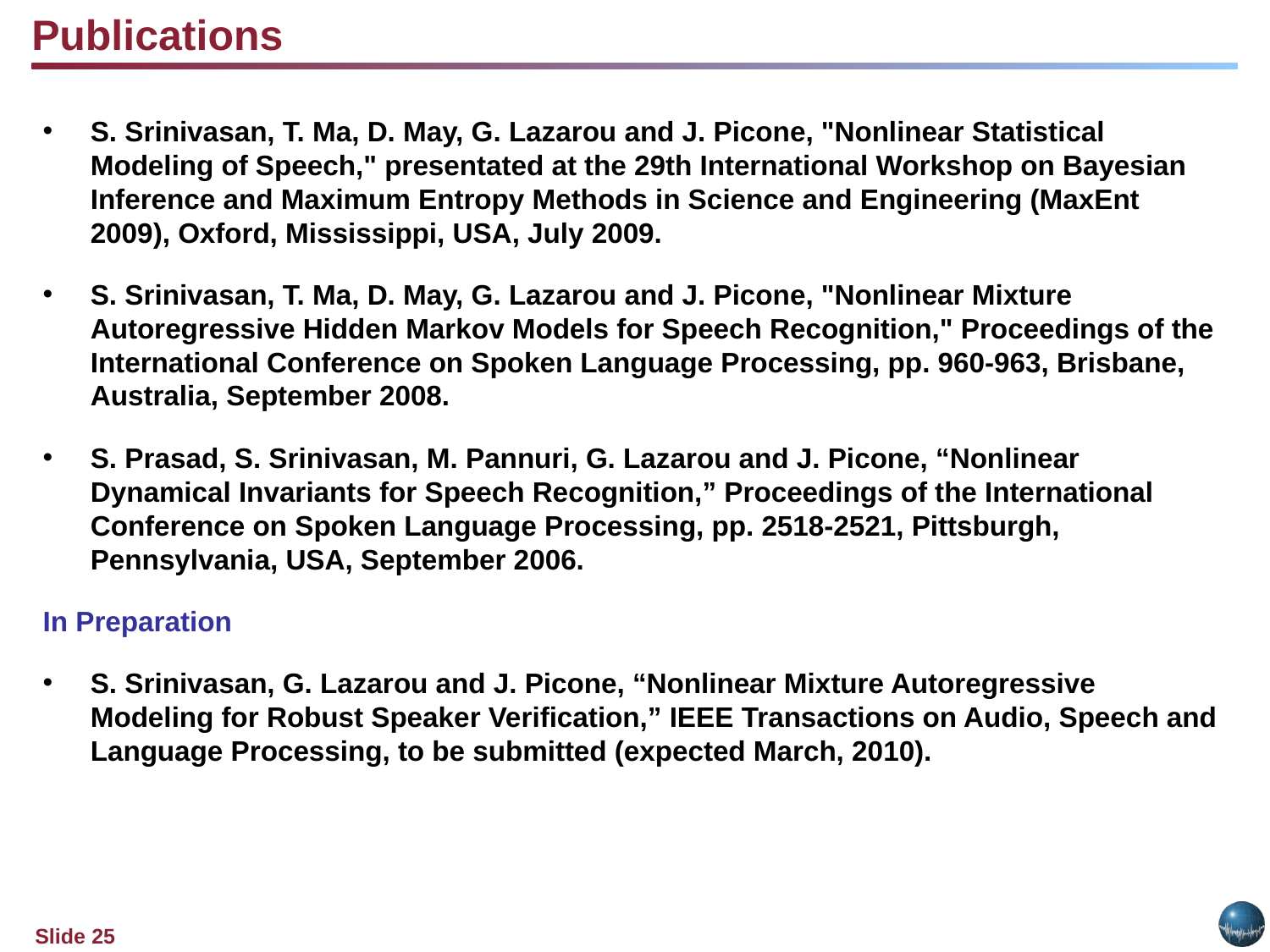

Publications

S. Srinivasan, T. Ma, D. May, G. Lazarou and J. Picone, "Nonlinear Statistical Modeling of Speech," presentated at the 29th International Workshop on Bayesian Inference and Maximum Entropy Methods in Science and Engineering (MaxEnt 2009), Oxford, Mississippi, USA, July 2009.
S. Srinivasan, T. Ma, D. May, G. Lazarou and J. Picone, "Nonlinear Mixture Autoregressive Hidden Markov Models for Speech Recognition," Proceedings of the International Conference on Spoken Language Processing, pp. 960-963, Brisbane, Australia, September 2008.
S. Prasad, S. Srinivasan, M. Pannuri, G. Lazarou and J. Picone, “Nonlinear Dynamical Invariants for Speech Recognition,” Proceedings of the International Conference on Spoken Language Processing, pp. 2518-2521, Pittsburgh, Pennsylvania, USA, September 2006.
In Preparation
S. Srinivasan, G. Lazarou and J. Picone, “Nonlinear Mixture Autoregressive Modeling for Robust Speaker Verification,” IEEE Transactions on Audio, Speech and Language Processing, to be submitted (expected March, 2010).